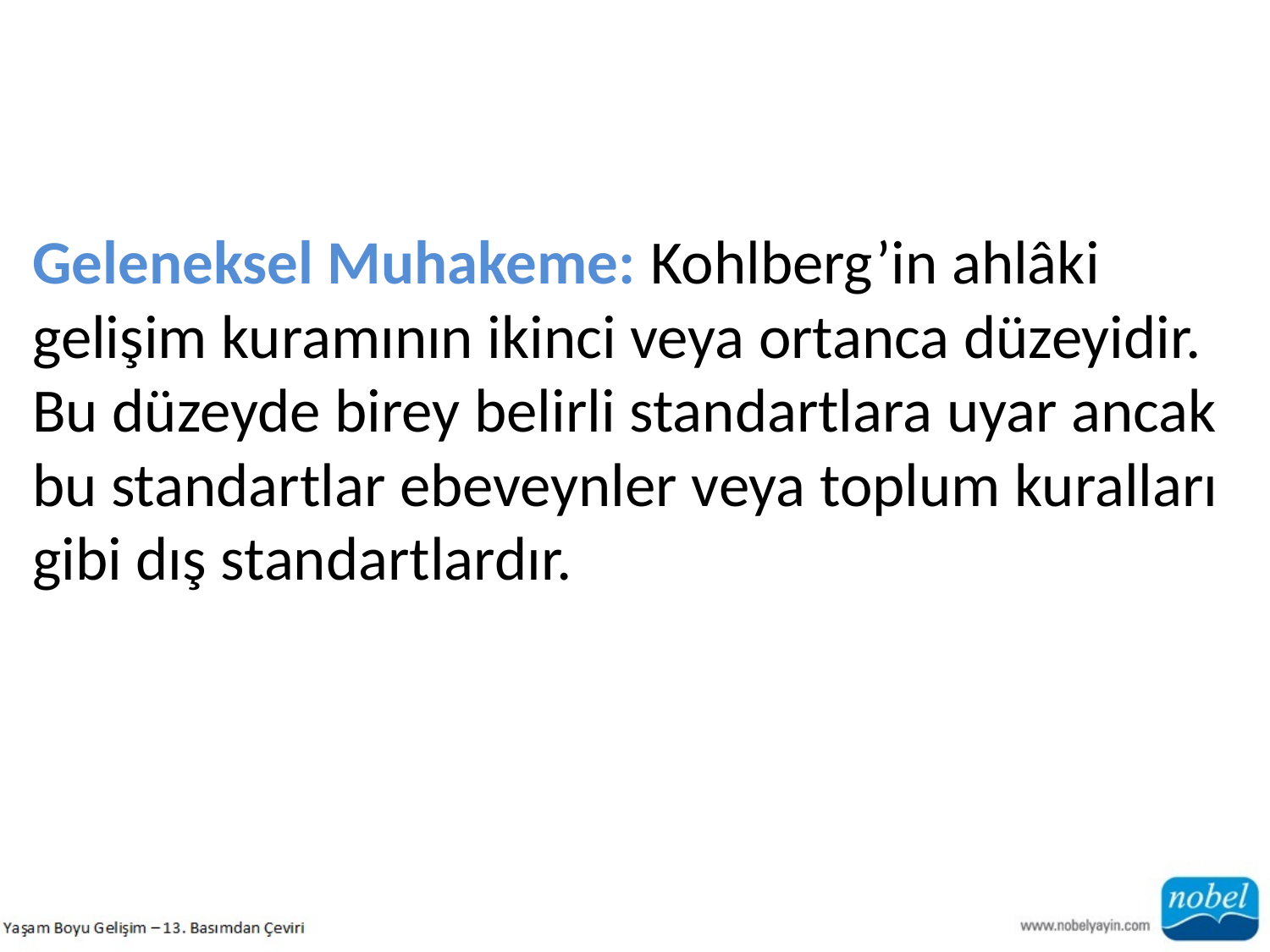

Geleneksel Muhakeme: Kohlberg’in ahlâki gelişim kuramının ikinci veya ortanca düzeyidir. Bu düzeyde birey belirli standartlara uyar ancak bu standartlar ebeveynler veya toplum kuralları gibi dış standartlardır.